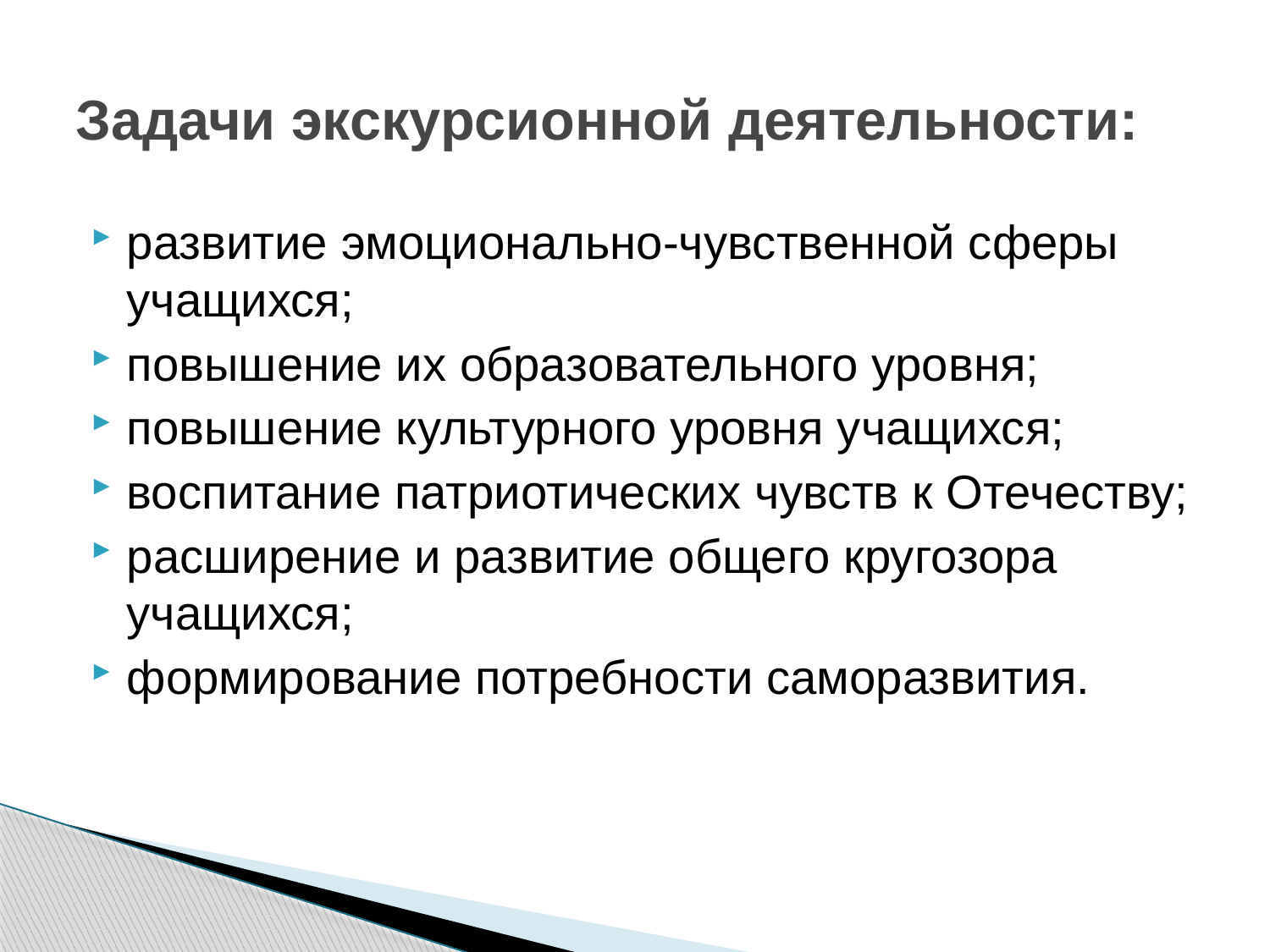

# Задачи экскурсионной деятельности:
развитие эмоционально-чувственной сферы учащихся;
повышение их образовательного уровня;
повышение культурного уровня учащихся;
воспитание патриотических чувств к Отечеству;
расширение и развитие общего кругозора учащихся;
формирование потребности саморазвития.